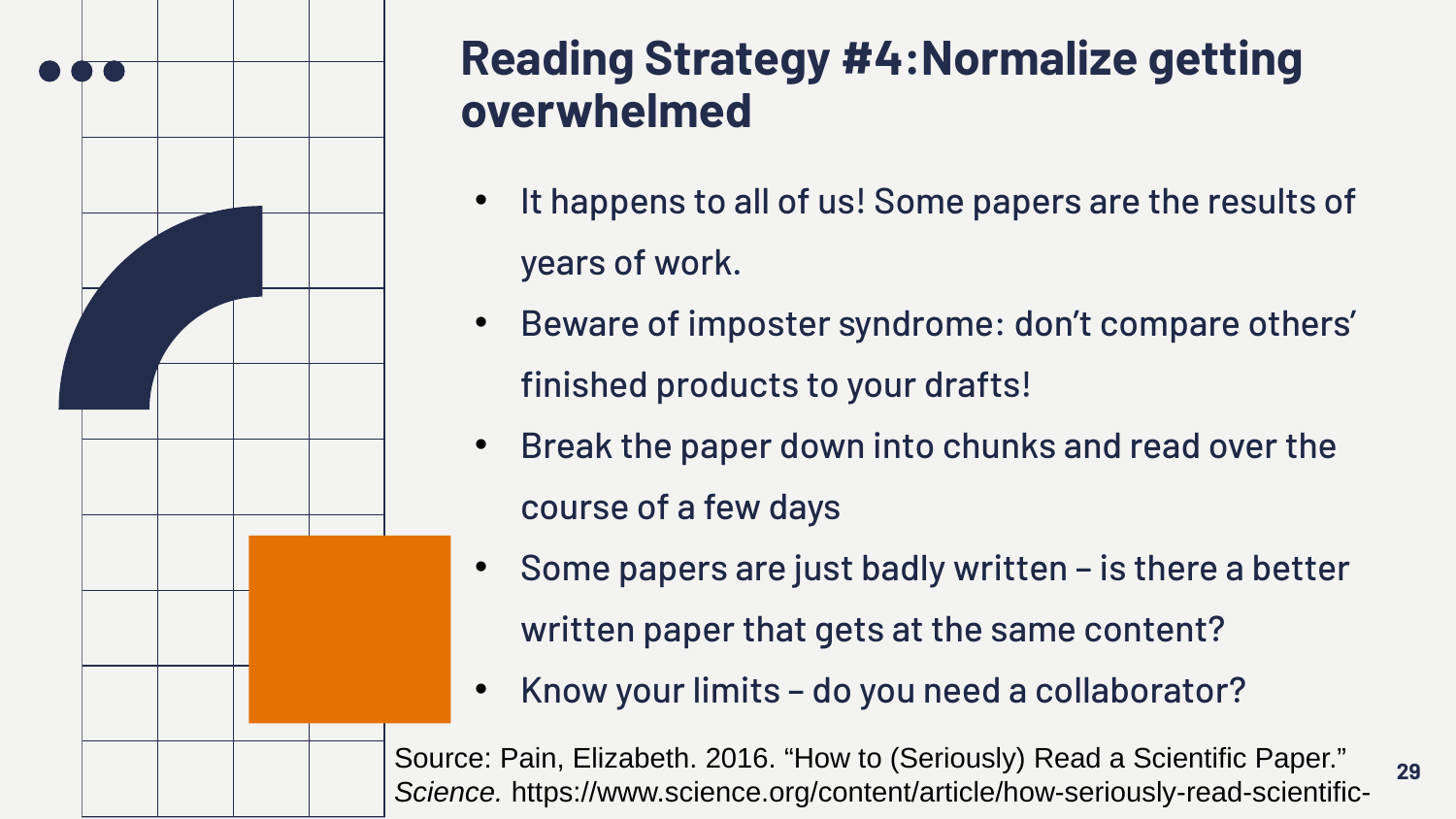

# Reading Strategy #4:Normalize getting overwhelmed
It happens to all of us! Some papers are the results of years of work.
Beware of imposter syndrome: don’t compare others’ finished products to your drafts!
Break the paper down into chunks and read over the course of a few days
Some papers are just badly written – is there a better written paper that gets at the same content?
Know your limits – do you need a collaborator?

Source: Pain, Elizabeth. 2016. “How to (Seriously) Read a Scientific Paper.” Science. https://www.science.org/content/article/how-seriously-read-scientific-paper.

29